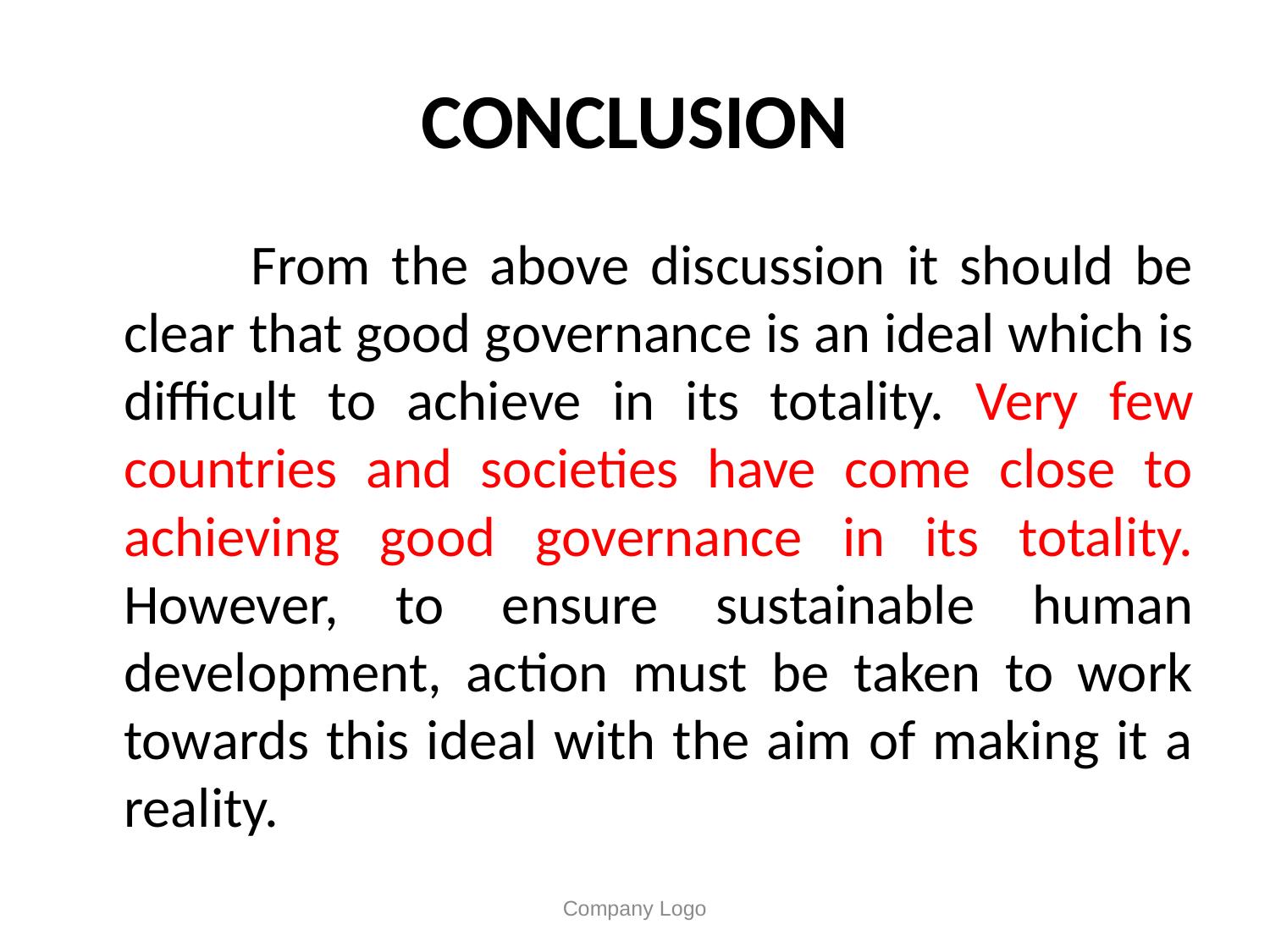

# CONCLUSION
		From the above discussion it should be clear that good governance is an ideal which is difficult to achieve in its totality. Very few countries and societies have come close to achieving good governance in its totality. However, to ensure sustainable human development, action must be taken to work towards this ideal with the aim of making it a reality.

Company Logo